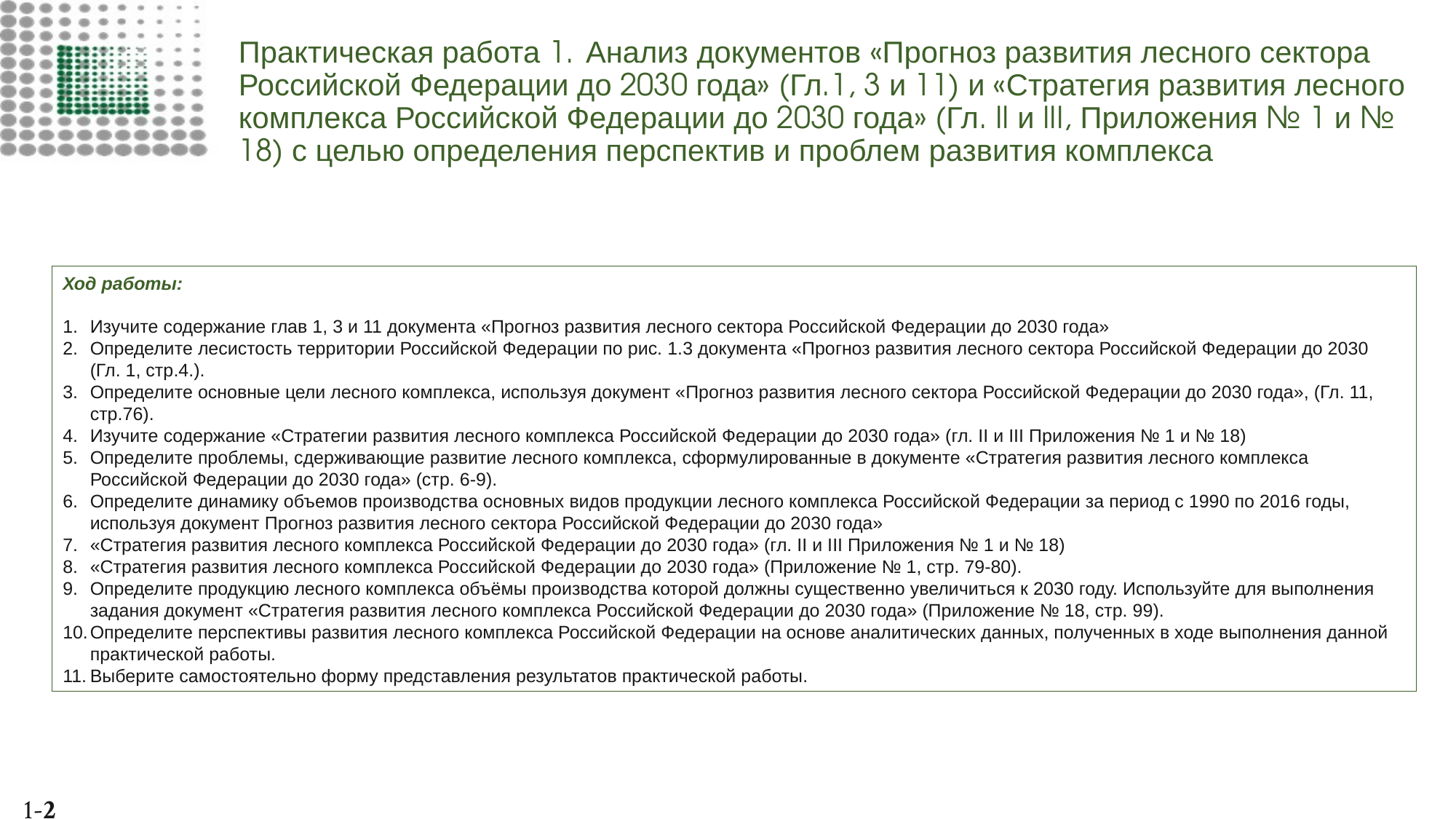

# Практическая работа 1.  Анализ документов «Прогноз развития лесного сектора Российской Федерации до 2030 года» (Гл.1, 3 и 11) и «Стратегия развития лесного комплекса Российской Федерации до 2030 года» (Гл. II и III, Приложения № 1 и № 18) с целью определения перспектив и проблем развития комплекса
Ход работы:

Изучите содержание глав 1, 3 и 11 документа «Прогноз развития лесного сектора Российской Федерации до 2030 года»
Определите лесистость территории Российской Федерации по рис. 1.3 документа «Прогноз развития лесного сектора Российской Федерации до 2030 (Гл. 1, стр.4.).
Определите основные цели лесного комплекса, используя документ «Прогноз развития лесного сектора Российской Федерации до 2030 года», (Гл. 11, стр.76).
Изучите содержание «Стратегии развития лесного комплекса Российской Федерации до 2030 года» (гл. II и III Приложения № 1 и № 18)
Определите проблемы, сдерживающие развитие лесного комплекса, сформулированные в документе «Стратегия развития лесного комплекса Российской Федерации до 2030 года» (стр. 6-9).
Определите динамику объемов производства основных видов продукции лесного комплекса Российской Федерации за период с 1990 по 2016 годы, используя документ Прогноз развития лесного сектора Российской Федерации до 2030 года»
«Стратегия развития лесного комплекса Российской Федерации до 2030 года» (гл. II и III Приложения № 1 и № 18)
«Стратегия развития лесного комплекса Российской Федерации до 2030 года» (Приложение № 1, стр. 79-80).
Определите продукцию лесного комплекса объёмы производства которой должны существенно увеличиться к 2030 году. Используйте для выполнения задания документ «Стратегия развития лесного комплекса Российской Федерации до 2030 года» (Приложение № 18, стр. 99).
Определите перспективы развития лесного комплекса Российской Федерации на основе аналитических данных, полученных в ходе выполнения данной практической работы.
Выберите самостоятельно форму представления результатов практической работы.
1-2